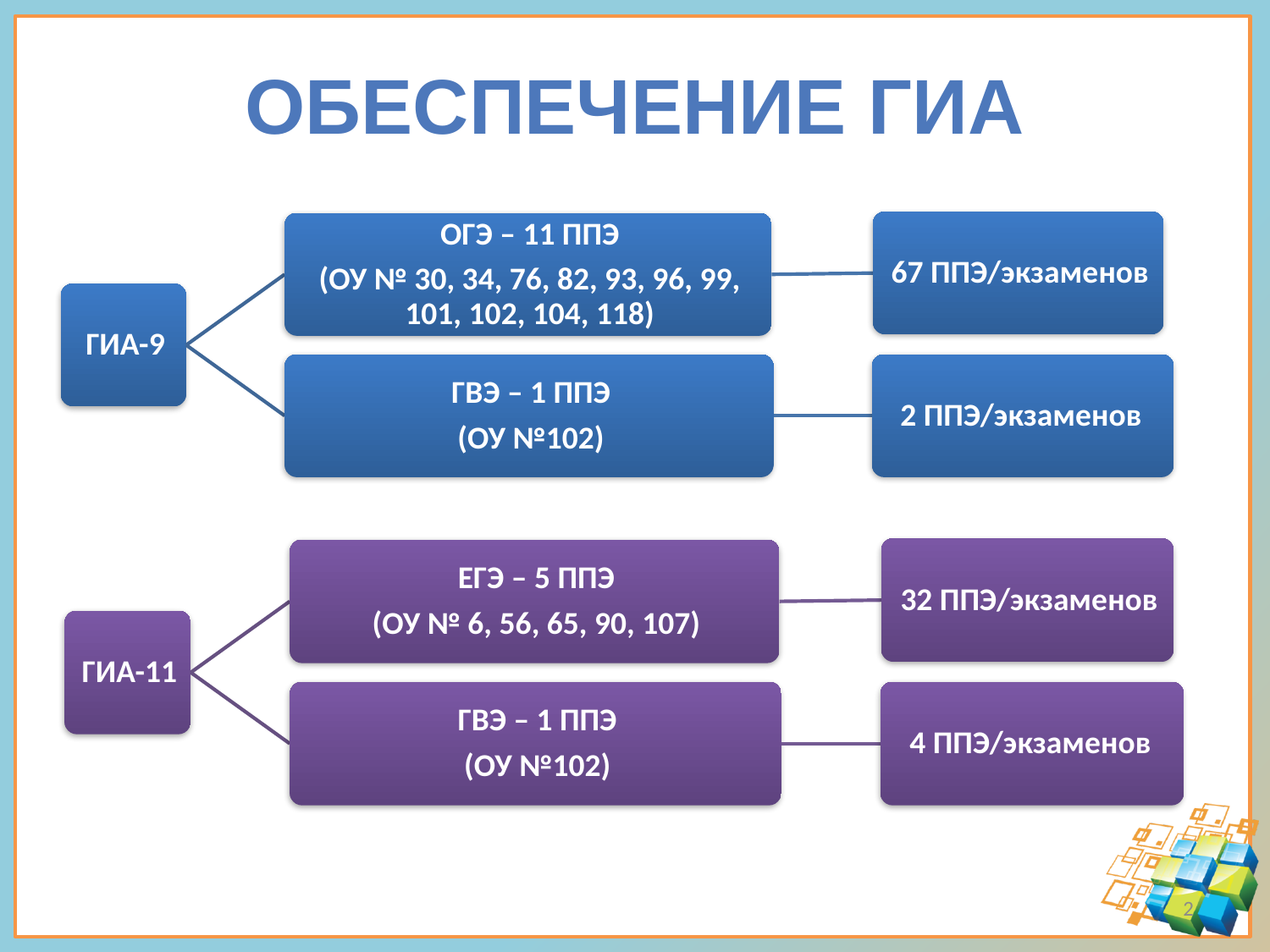

# Обеспечение ГИА
ГИА-9

ОГЭ – 11 ППЭ
(ОУ № 30, 34, 76, 82, 93, 96, 99, 101, 102, 104, 118)

67 ППЭ/экзаменов

ГВЭ – 1 ППЭ
(ОУ №102)

2 ППЭ/экзаменов
ГИА-11

ЕГЭ – 5 ППЭ
(ОУ № 6, 56, 65, 90, 107)

32 ППЭ/экзаменов

ГВЭ – 1 ППЭ
(ОУ №102)

4 ППЭ/экзаменов

2